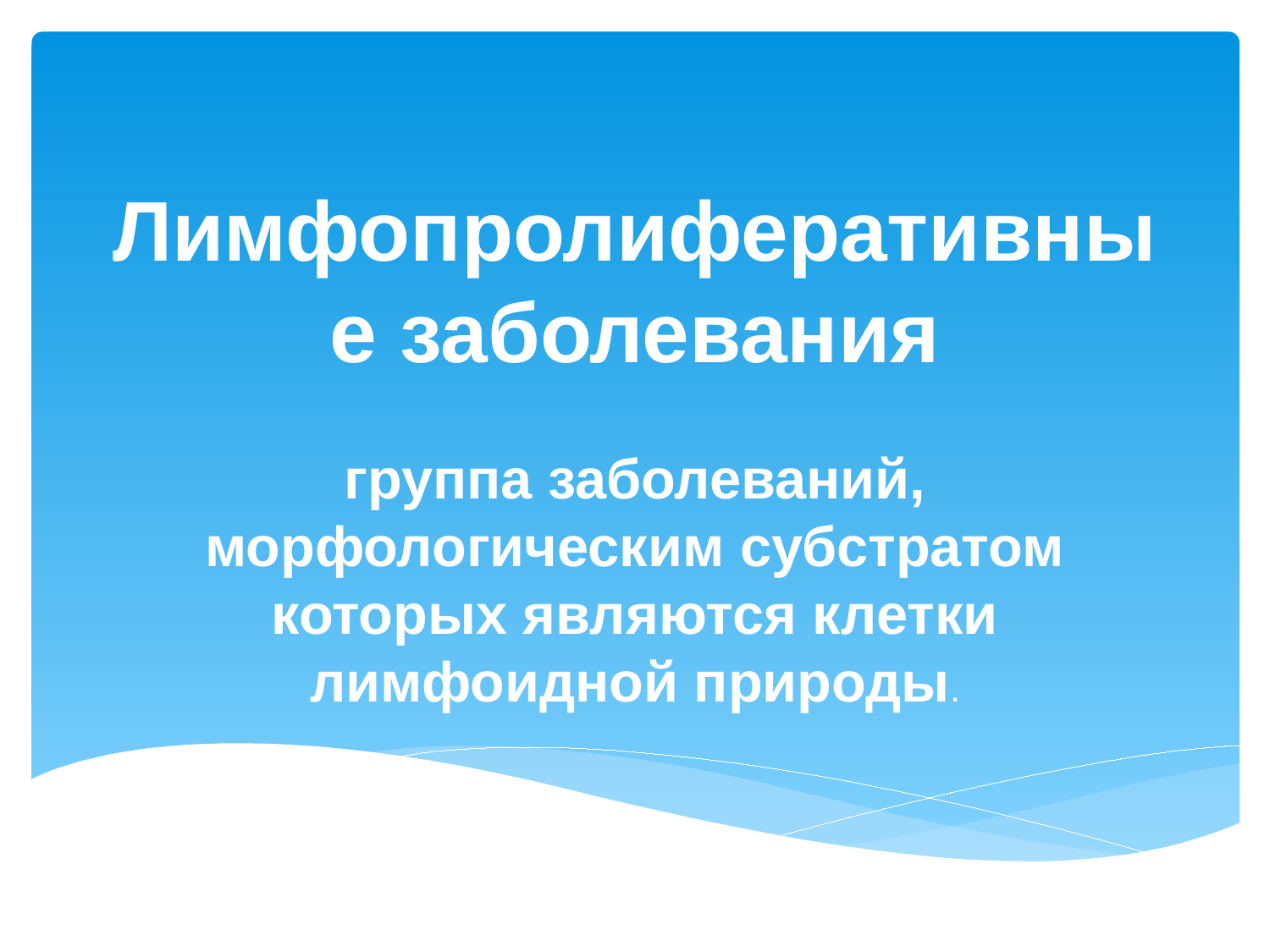

# Лимфопролиферативные заболевания
группа заболеваний, морфологическим субстратом которых являются клетки лимфоидной природы.